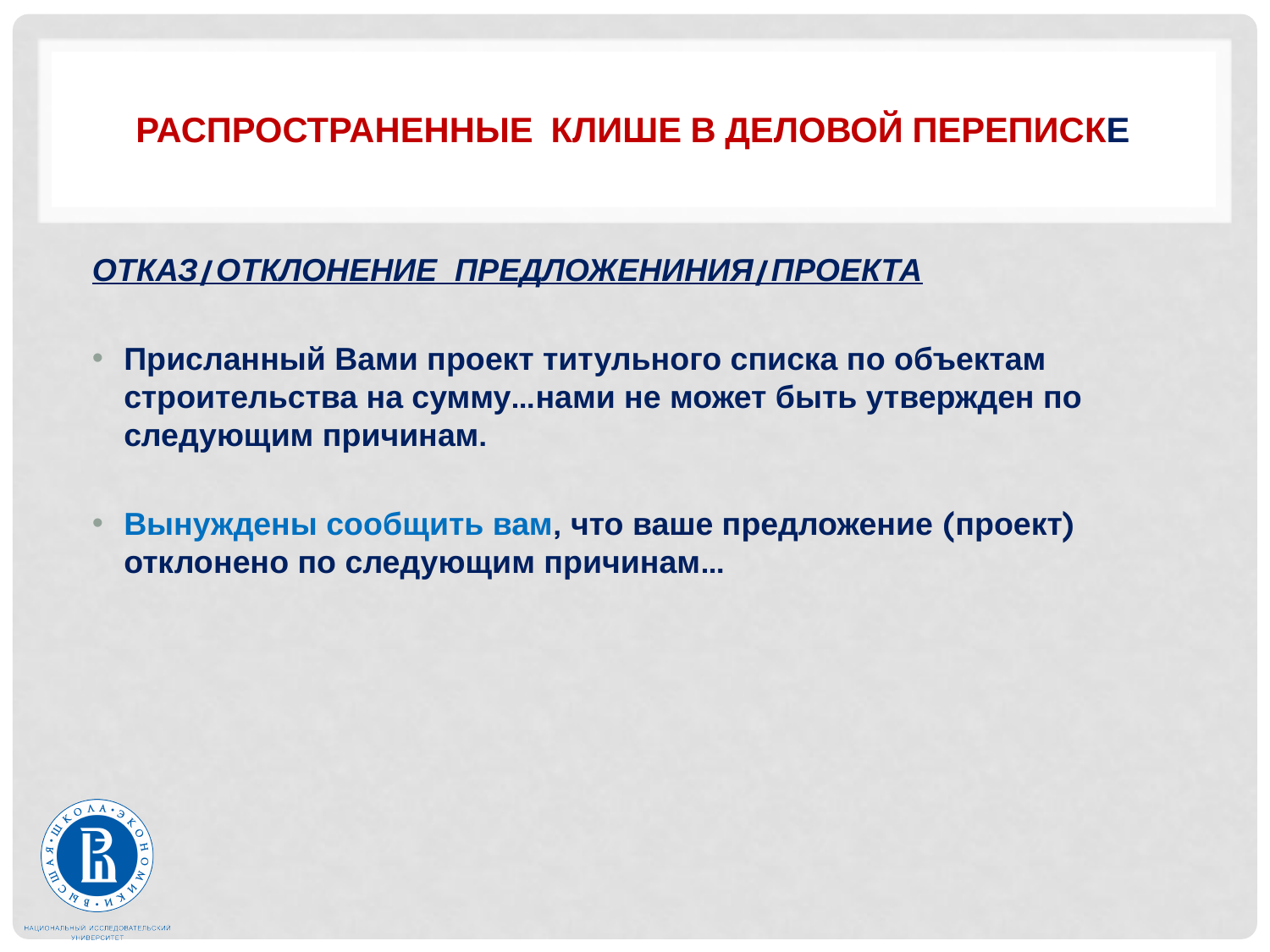

# Распространенные  клише в деловой переписке
ОТКАЗ/ОТКЛОНЕНИЕ  ПРЕДЛОЖЕНИНИЯ/ПРОЕКТА

Присланный Вами проект титульного списка по объектам строительства на сумму…нами не может быть утвержден по следующим причинам.

Вынуждены сообщить вам, что ваше предложение (проект) отклонено по следующим причинам…